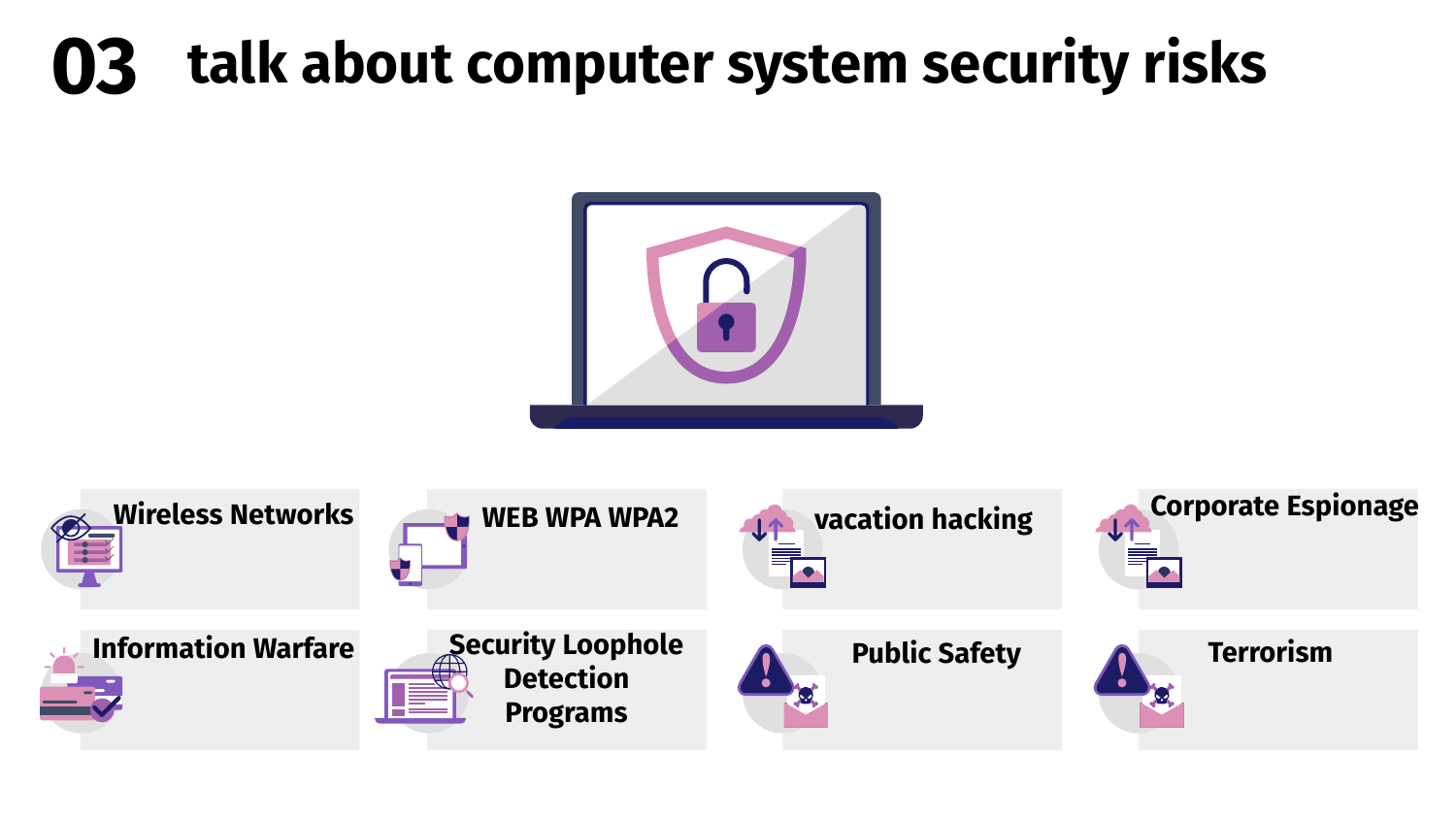

03
# talk about computer system security risks

Corporate Espionage

Wireless Networks
vacation hacking
WEB WPA WPA2
Information Warfare

Public Safety
Terrorism
Security Loophole Detection Programs